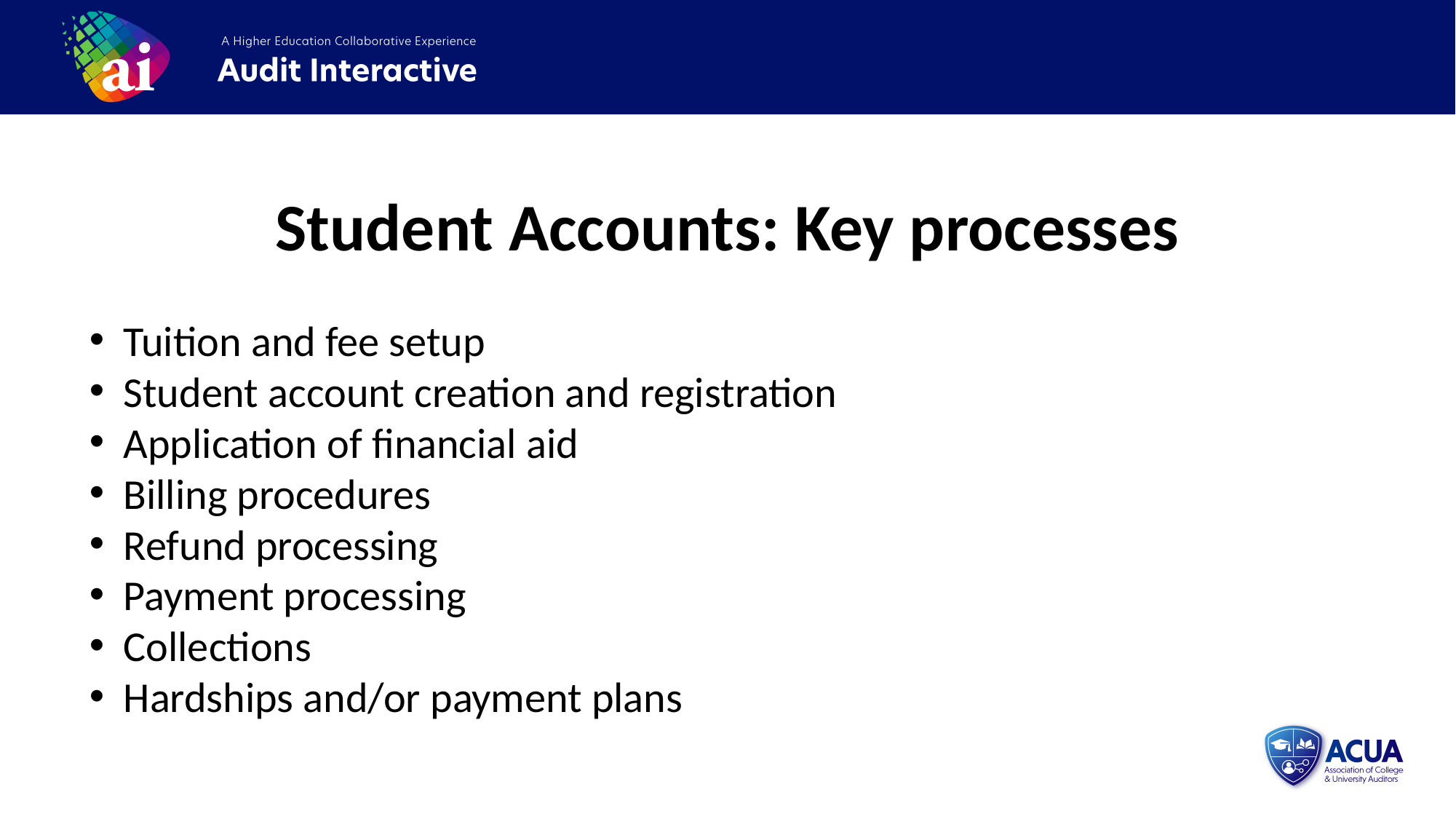

Student Accounts: Key processes
Tuition and fee setup
Student account creation and registration
Application of financial aid
Billing procedures
Refund processing
Payment processing
Collections
Hardships and/or payment plans